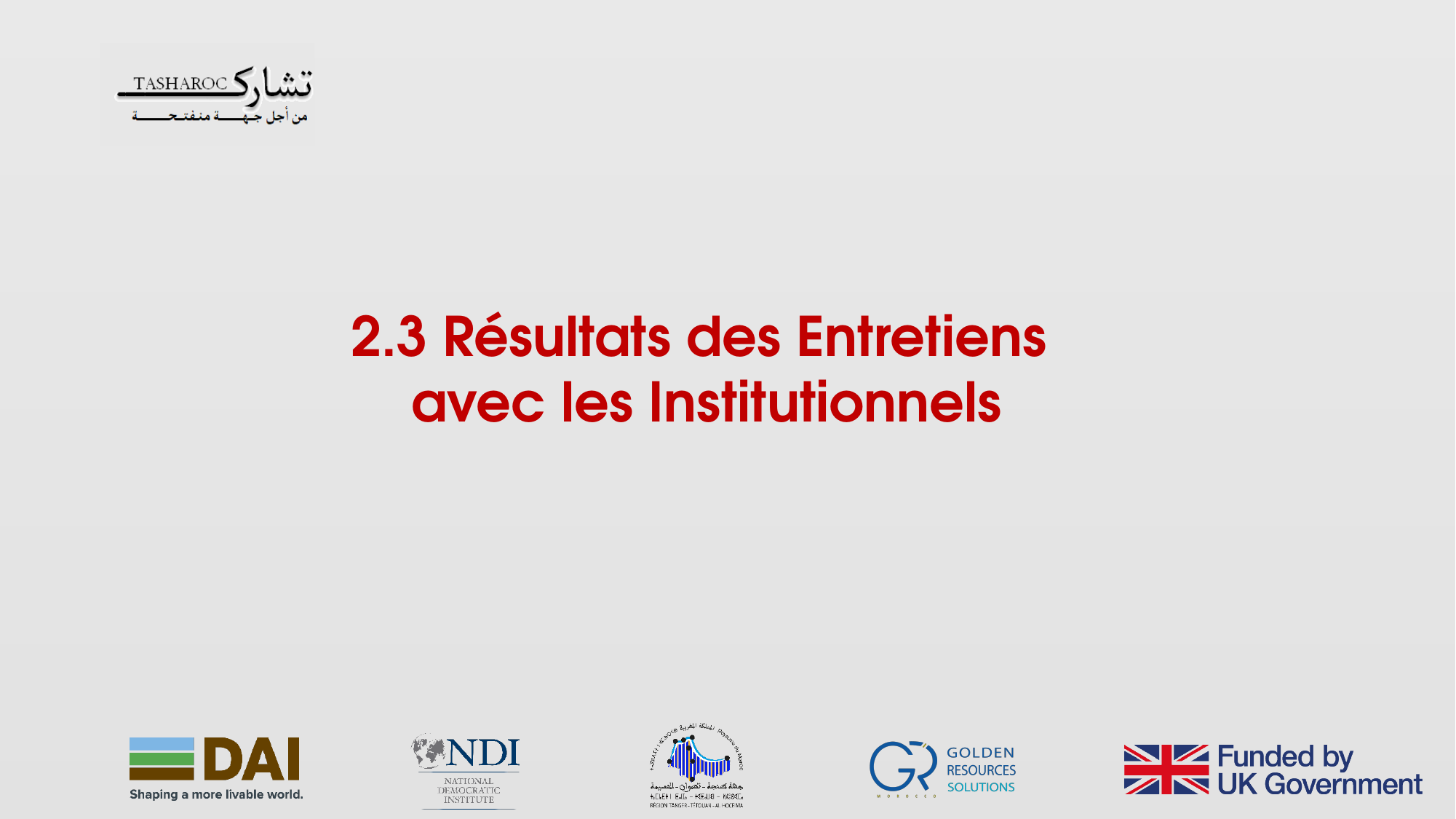

2.3 Résultats des Entretiens
avec les Institutionnels